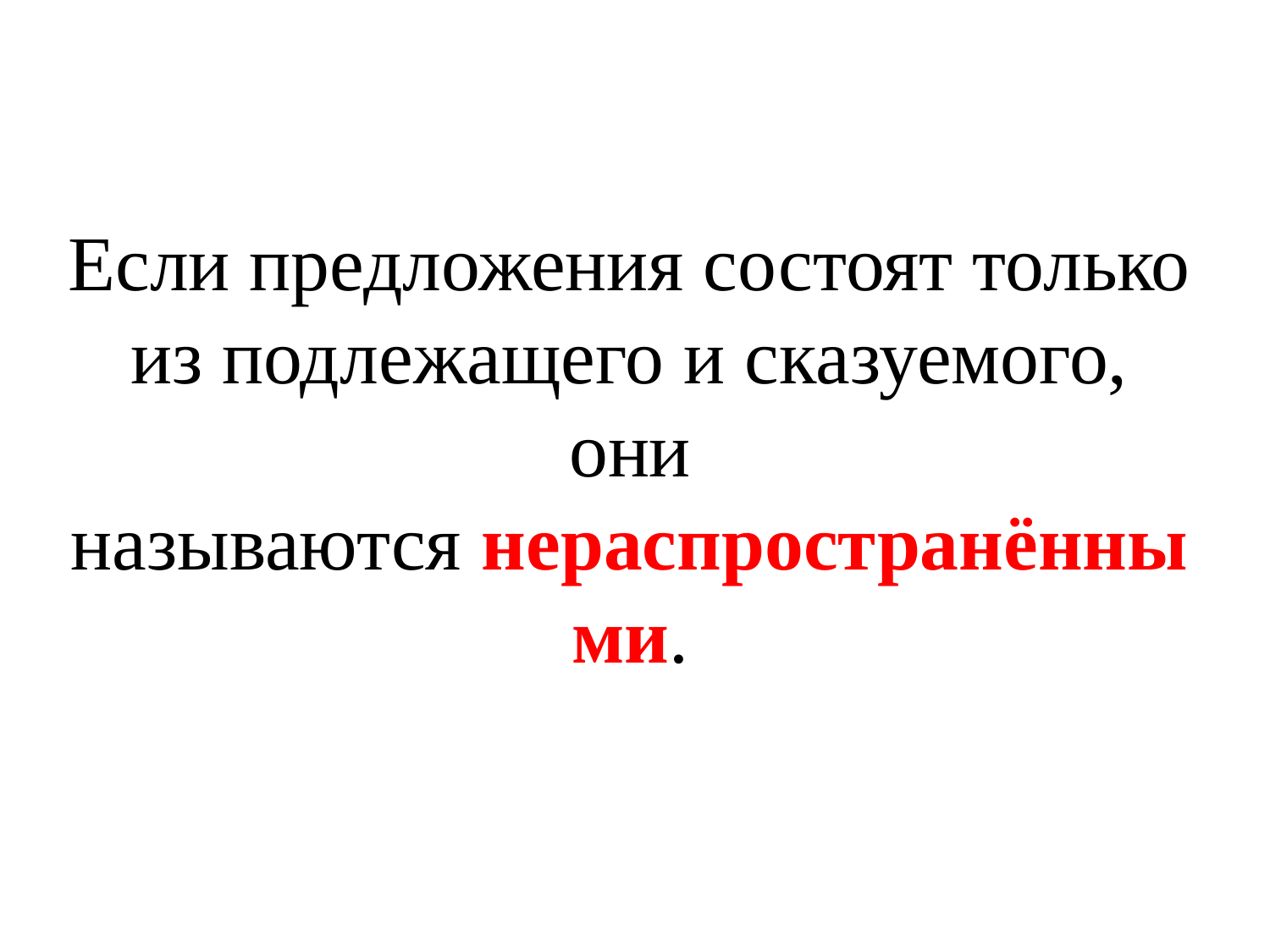

# Если предложения состоят только из подлежащего и сказуемого, они называются нераспространёнными.